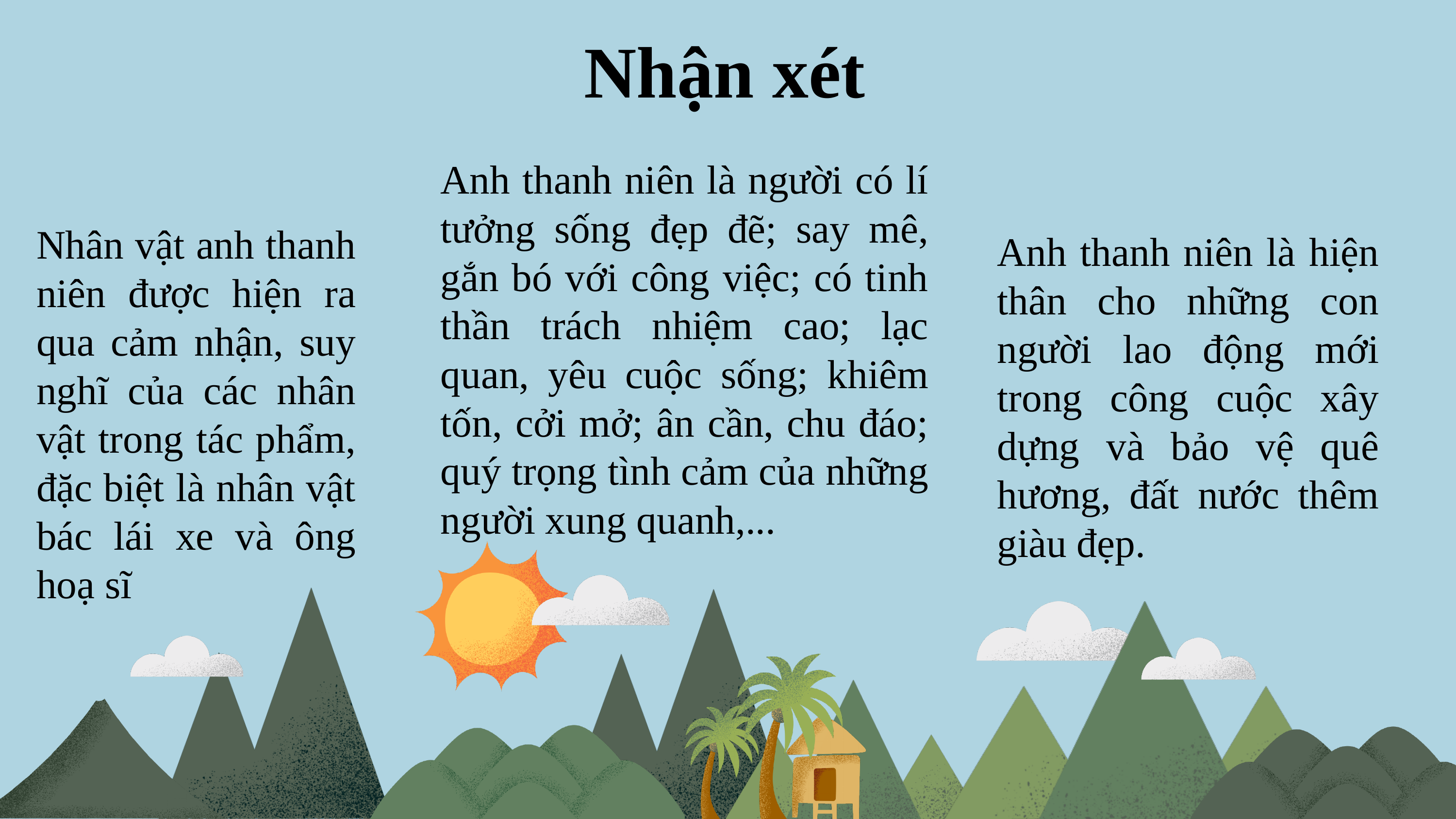

Nhận xét
Anh thanh niên là người có lí tưởng sống đẹp đẽ; say mê, gắn bó với công việc; có tinh thần trách nhiệm cao; lạc quan, yêu cuộc sống; khiêm tốn, cởi mở; ân cần, chu đáo; quý trọng tình cảm của những người xung quanh,...
Nhân vật anh thanh niên được hiện ra qua cảm nhận, suy nghĩ của các nhân vật trong tác phẩm, đặc biệt là nhân vật bác lái xe và ông hoạ sĩ
Anh thanh niên là hiện thân cho những con người lao động mới trong công cuộc xây dựng và bảo vệ quê hương, đất nước thêm giàu đẹp.